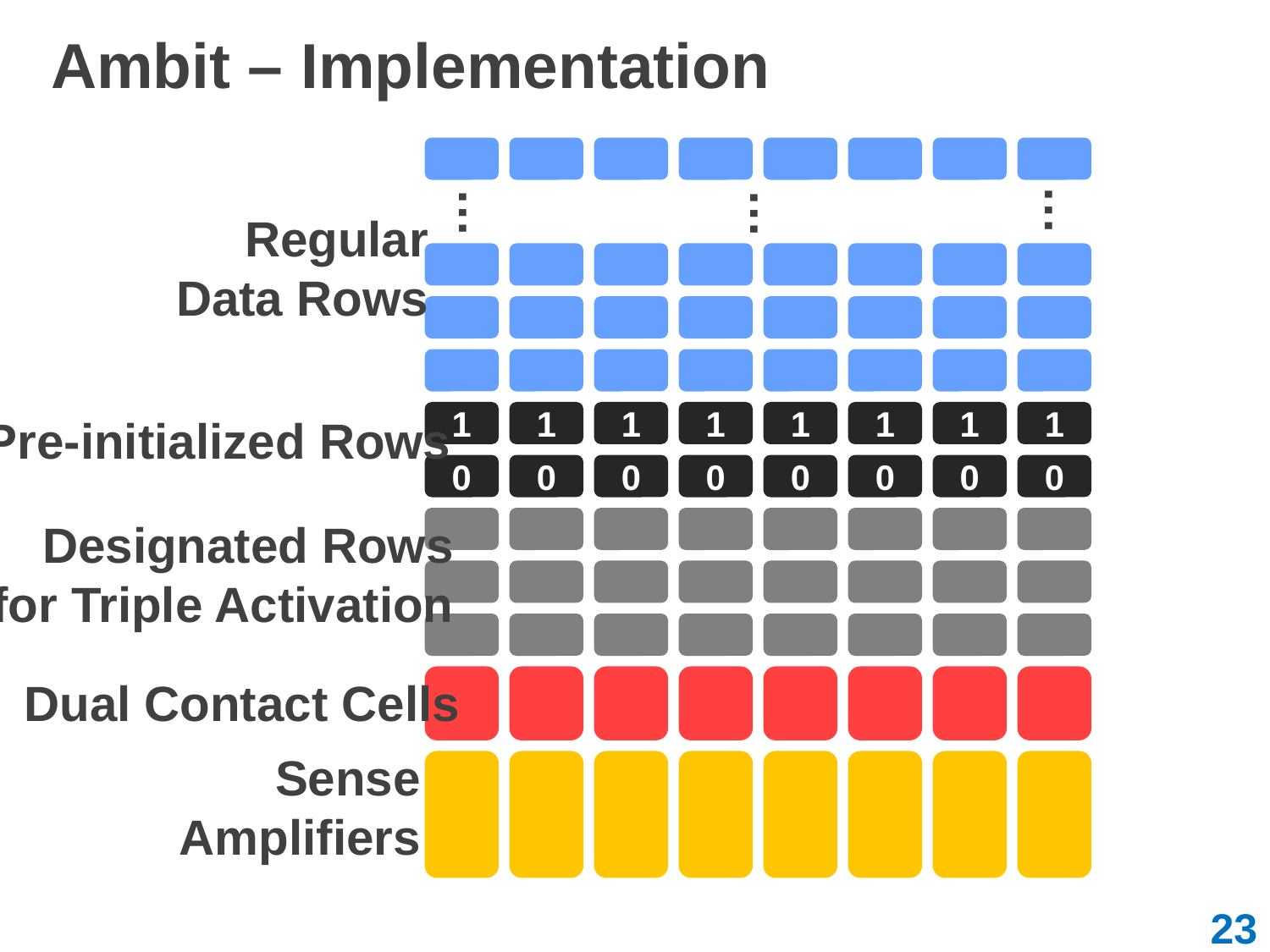

# Ambit – Implementation

…
…
…

Regular
Data Rows
1
1
1
1
1
1
1
1
0
0
0
0
0
0
0
0
Pre-initialized Rows
Designated Rows
for Triple Activation

Dual Contact Cells

Sense
Amplifiers

23